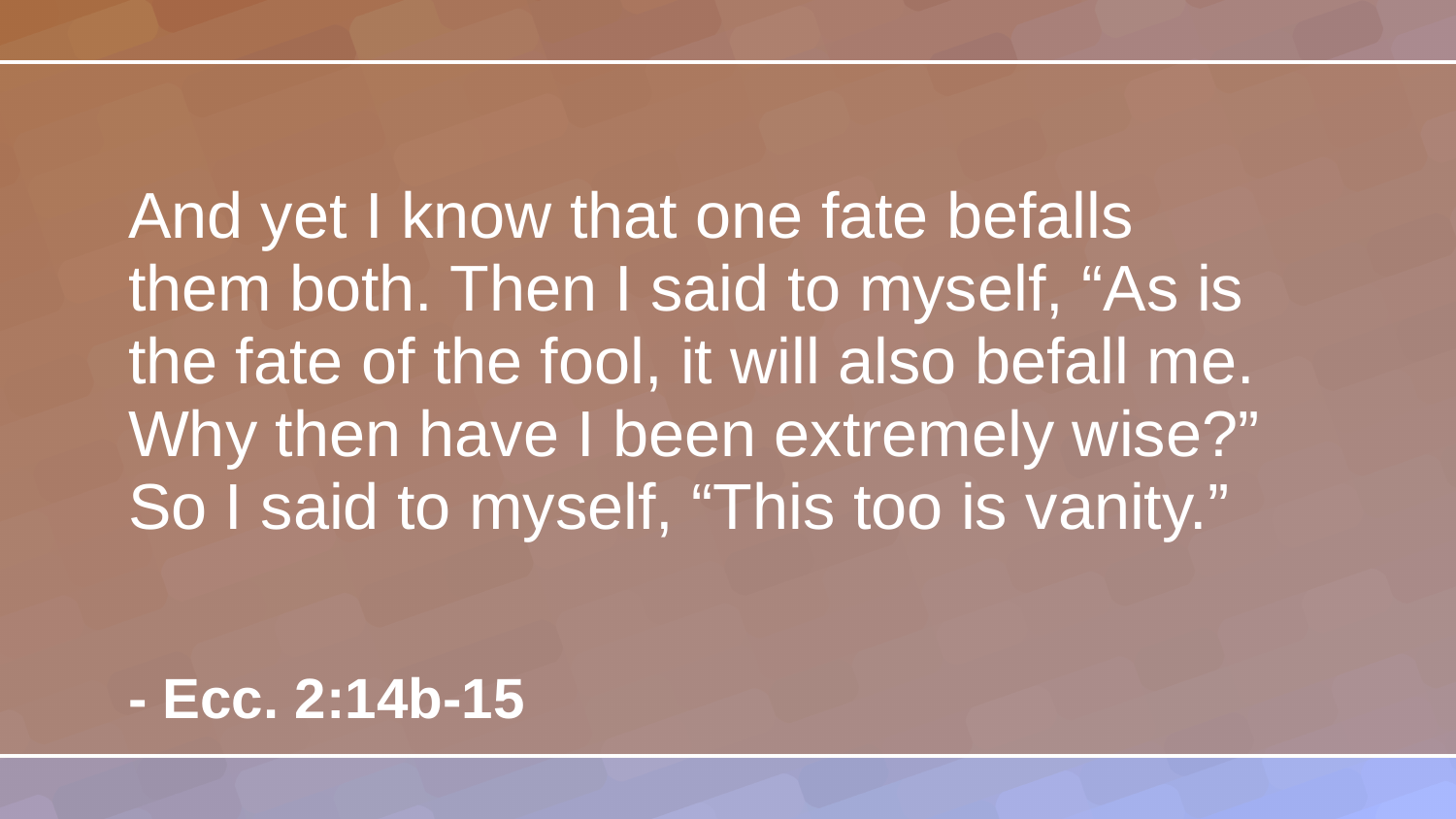

And yet I know that one fate befalls them both. Then I said to myself, “As is the fate of the fool, it will also befall me. Why then have I been extremely wise?” So I said to myself, “This too is vanity.”
- Ecc. 2:14b-15